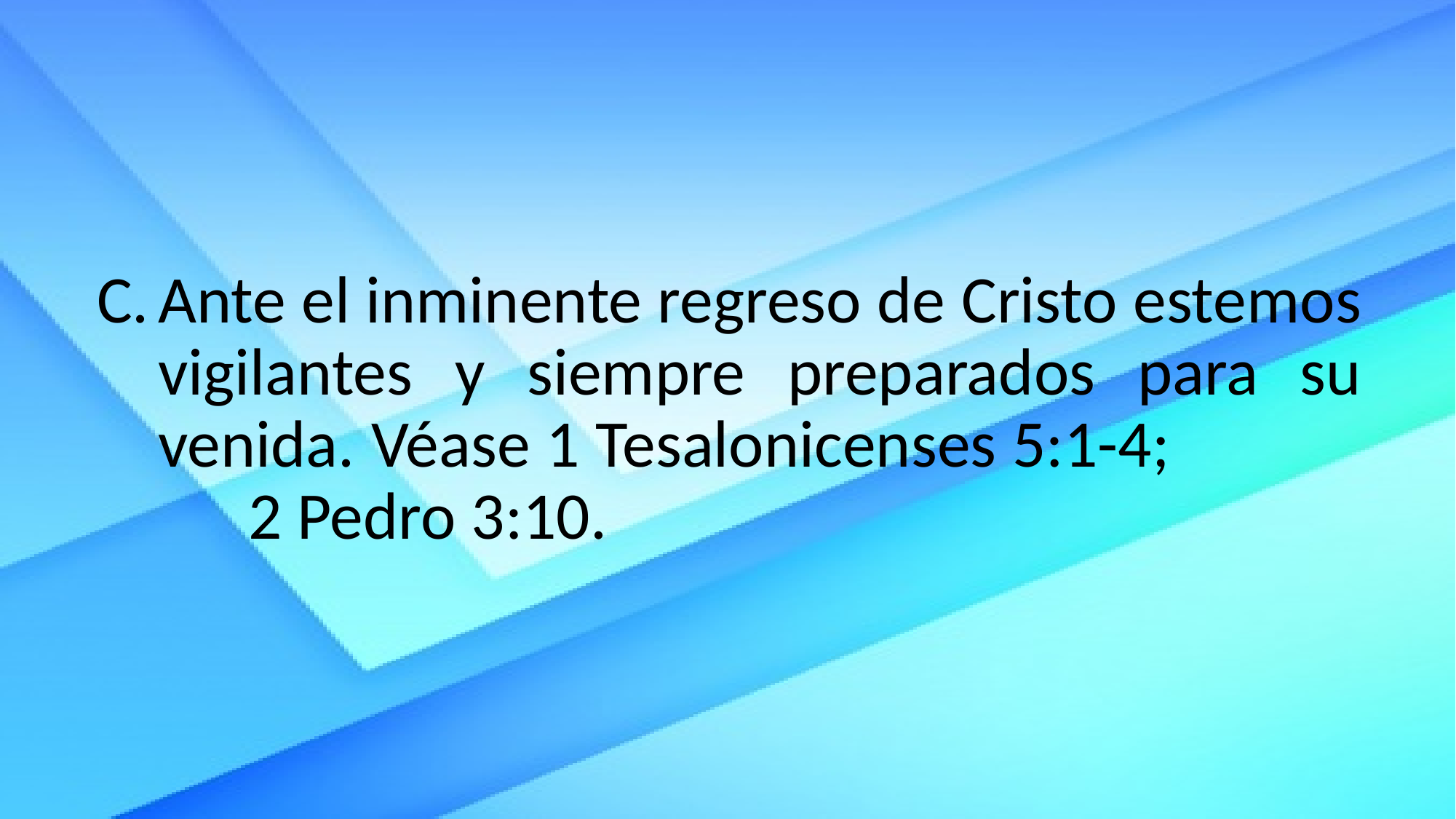

Ante el inminente regreso de Cristo estemos vigilantes y siempre preparados para su venida. Véase 1 Tesalonicenses 5:1-4;                   2 Pedro 3:10.